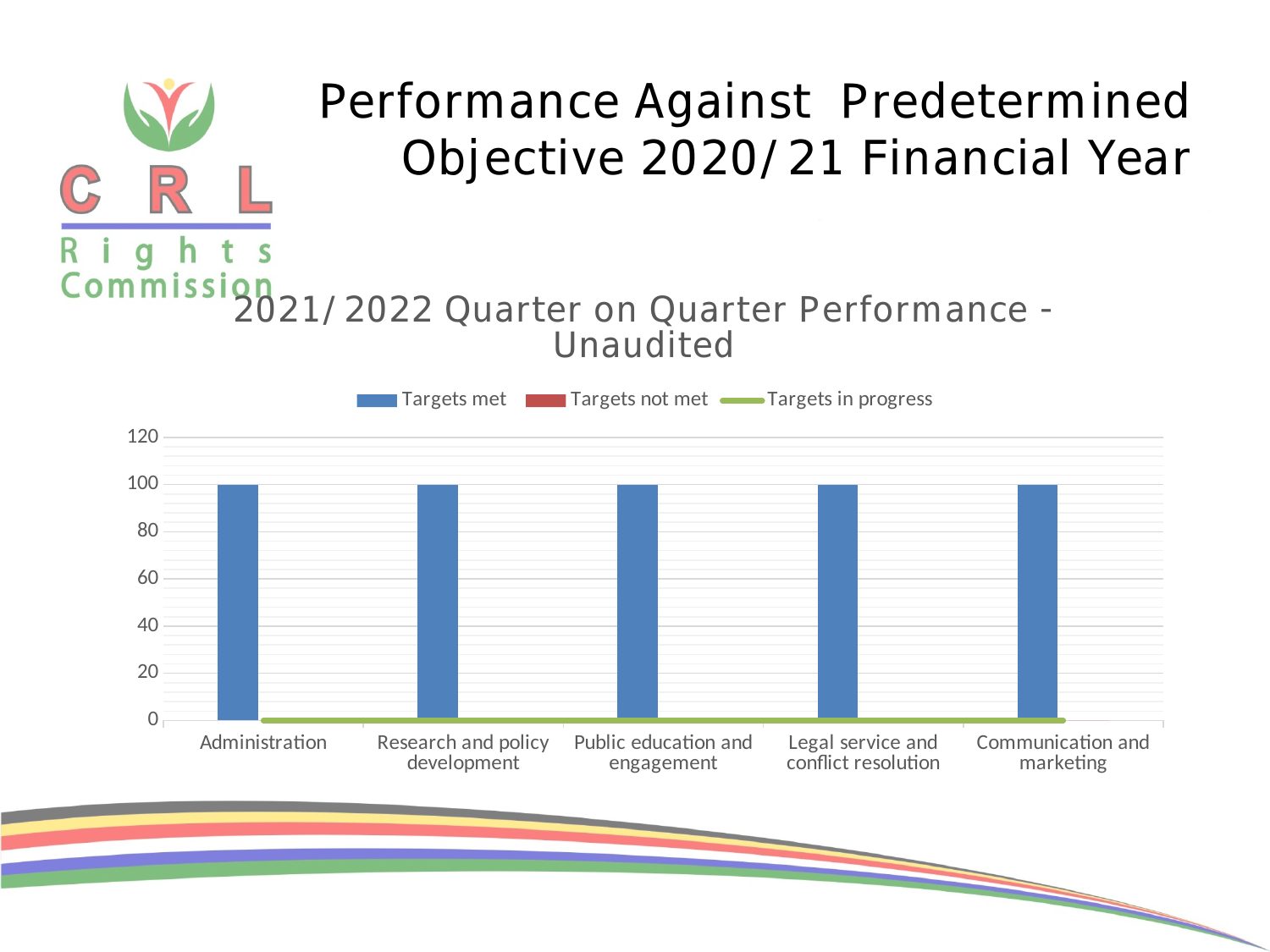

# Performance Against  Predetermined Objective 2020/21 Financial Year

### Chart: 2021/2022 Quarter on Quarter Performance - Unaudited

| Category | Targets met  | Targets not met | Targets in progress |
|---|---|---|---|
| Administration | 100.0 | 0.0 | 0.0 |
| Research and policy development | 100.0 | 0.0 | 0.0 |
| Public education and engagement | 100.0 | 0.0 | 0.0 |
| Legal service and conflict resolution | 100.0 | 0.0 | 0.0 |
| Communication and marketing | 100.0 | 0.0 | 0.0 |